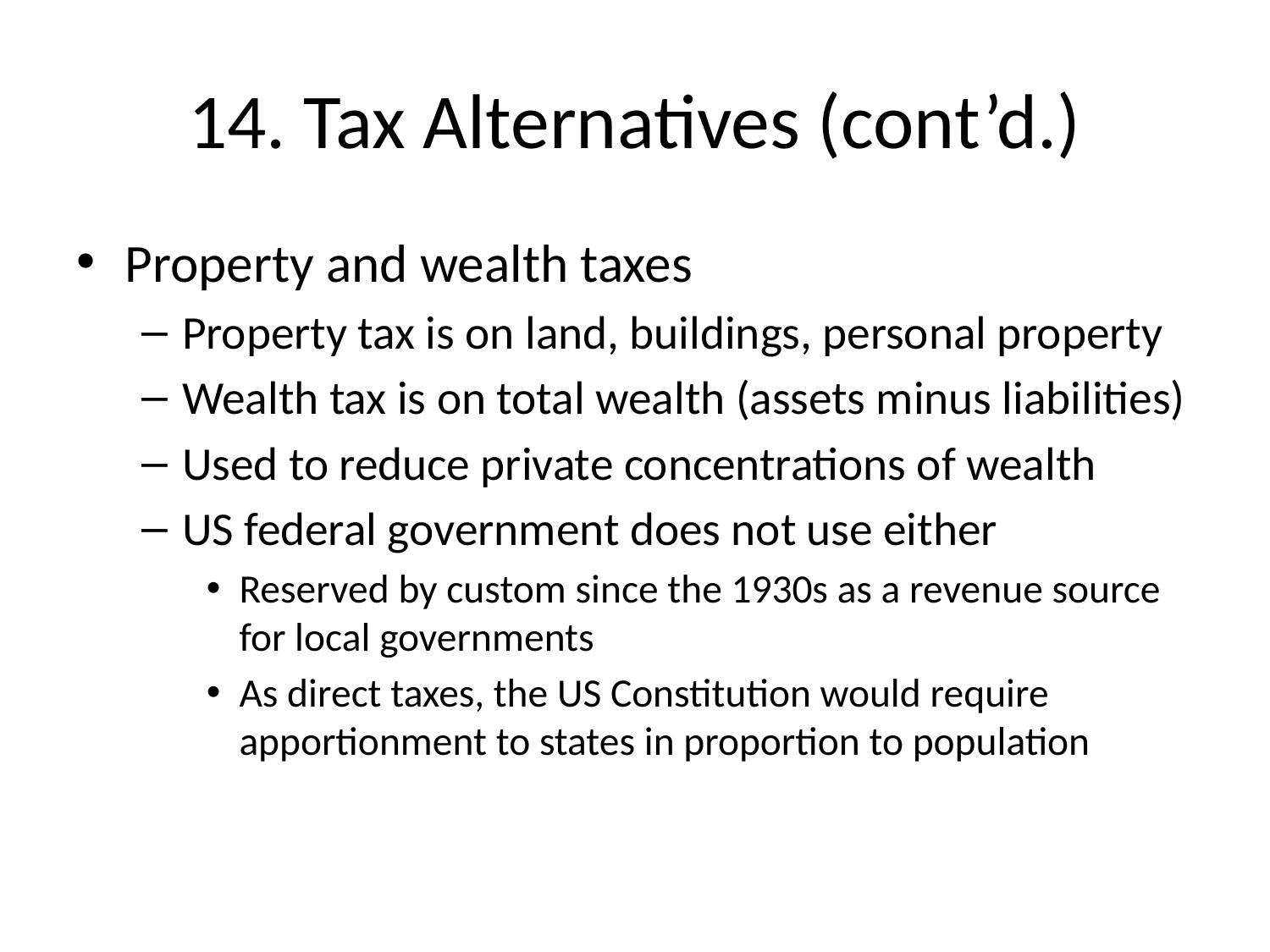

# 14. Tax Alternatives (cont’d.)
Property and wealth taxes
Property tax is on land, buildings, personal property
Wealth tax is on total wealth (assets minus liabilities)
Used to reduce private concentrations of wealth
US federal government does not use either
Reserved by custom since the 1930s as a revenue source for local governments
As direct taxes, the US Constitution would require apportionment to states in proportion to population